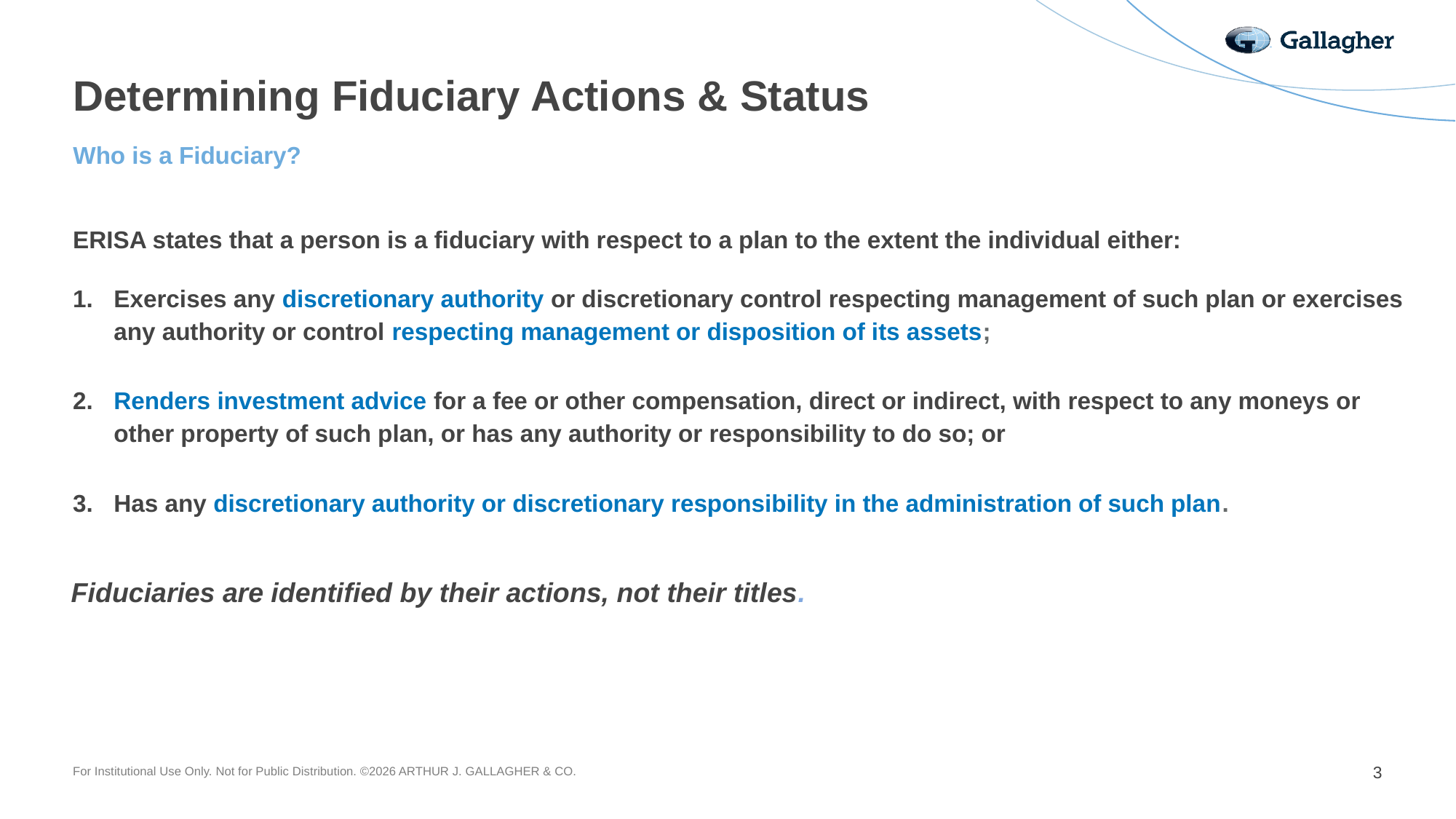

# Determining Fiduciary Actions & Status
Who is a Fiduciary?
ERISA states that a person is a fiduciary with respect to a plan to the extent the individual either:

Exercises any discretionary authority or discretionary control respecting management of such plan or exercises any authority or control respecting management or disposition of its assets;

Renders investment advice for a fee or other compensation, direct or indirect, with respect to any moneys or other property of such plan, or has any authority or responsibility to do so; or

Has any discretionary authority or discretionary responsibility in the administration of such plan.

Fiduciaries are identified by their actions, not their titles.
3
For Institutional Use Only. Not for Public Distribution. ©2026 ARTHUR J. GALLAGHER & CO.